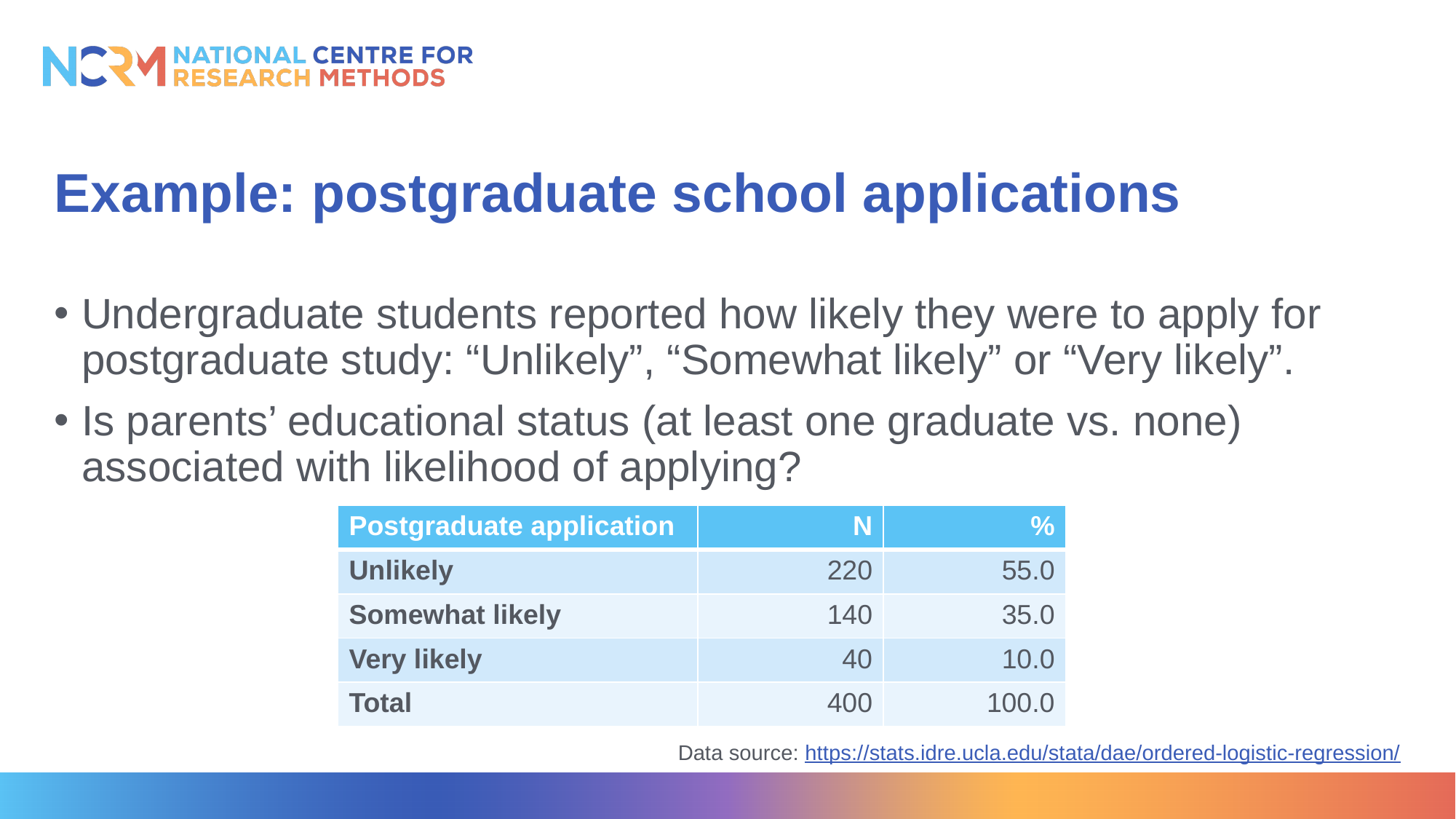

# Example: postgraduate school applications
Undergraduate students reported how likely they were to apply for postgraduate study: “Unlikely”, “Somewhat likely” or “Very likely”.
Is parents’ educational status (at least one graduate vs. none) associated with likelihood of applying?

Data source: https://stats.idre.ucla.edu/stata/dae/ordered-logistic-regression/
| Postgraduate application | N | % |
| --- | --- | --- |
| Unlikely | 220 | 55.0 |
| Somewhat likely | 140 | 35.0 |
| Very likely | 40 | 10.0 |
| Total | 400 | 100.0 |